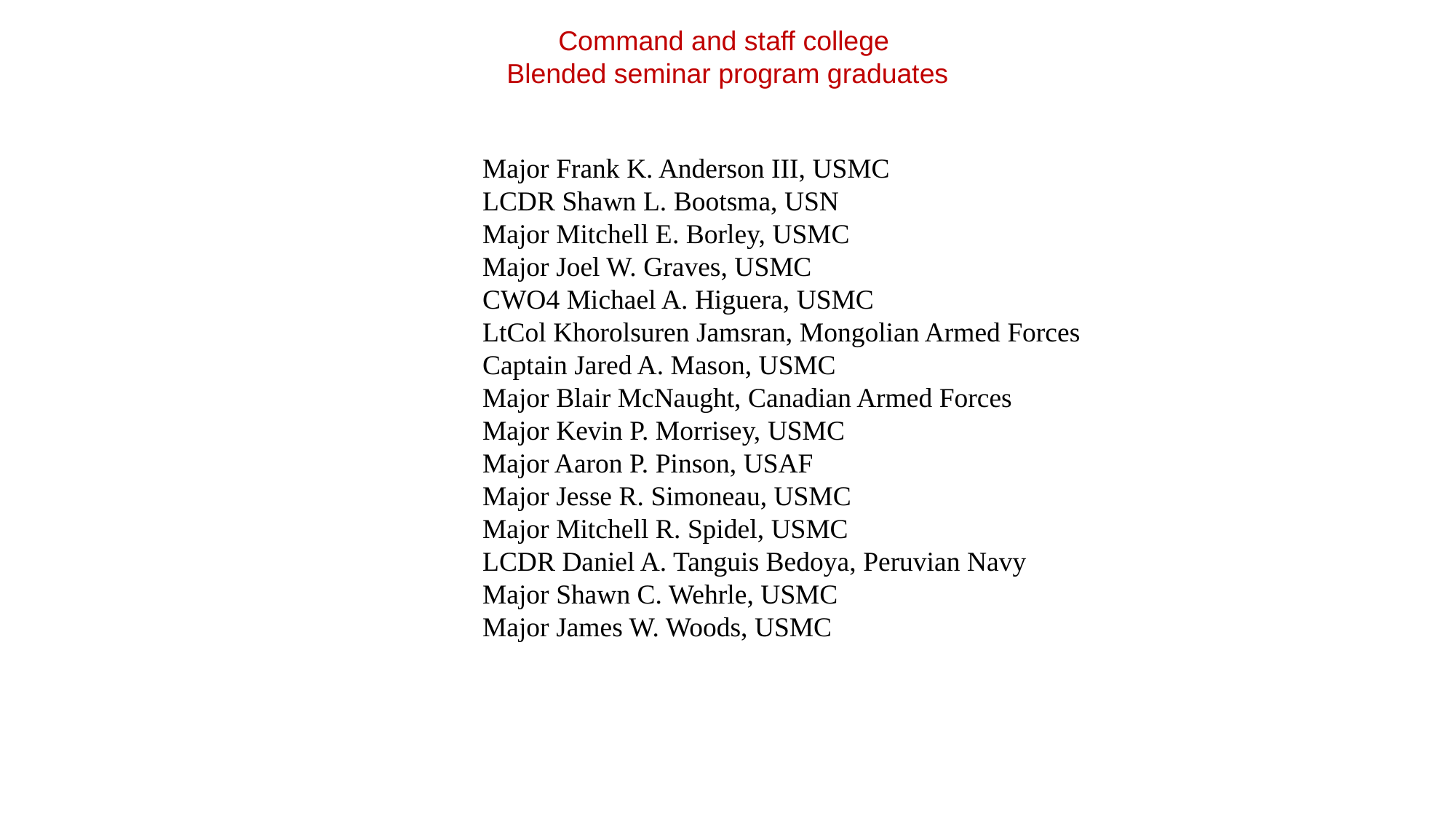

Command and staff college
Blended seminar program graduates
Major Frank K. Anderson III, USMC
LCDR Shawn L. Bootsma, USN
Major Mitchell E. Borley, USMC
Major Joel W. Graves, USMC
CWO4 Michael A. Higuera, USMC
LtCol Khorolsuren Jamsran, Mongolian Armed Forces
Captain Jared A. Mason, USMC
Major Blair McNaught, Canadian Armed Forces
Major Kevin P. Morrisey, USMC
Major Aaron P. Pinson, USAF
Major Jesse R. Simoneau, USMC
Major Mitchell R. Spidel, USMC
LCDR Daniel A. Tanguis Bedoya, Peruvian Navy
Major Shawn C. Wehrle, USMC
Major James W. Woods, USMC